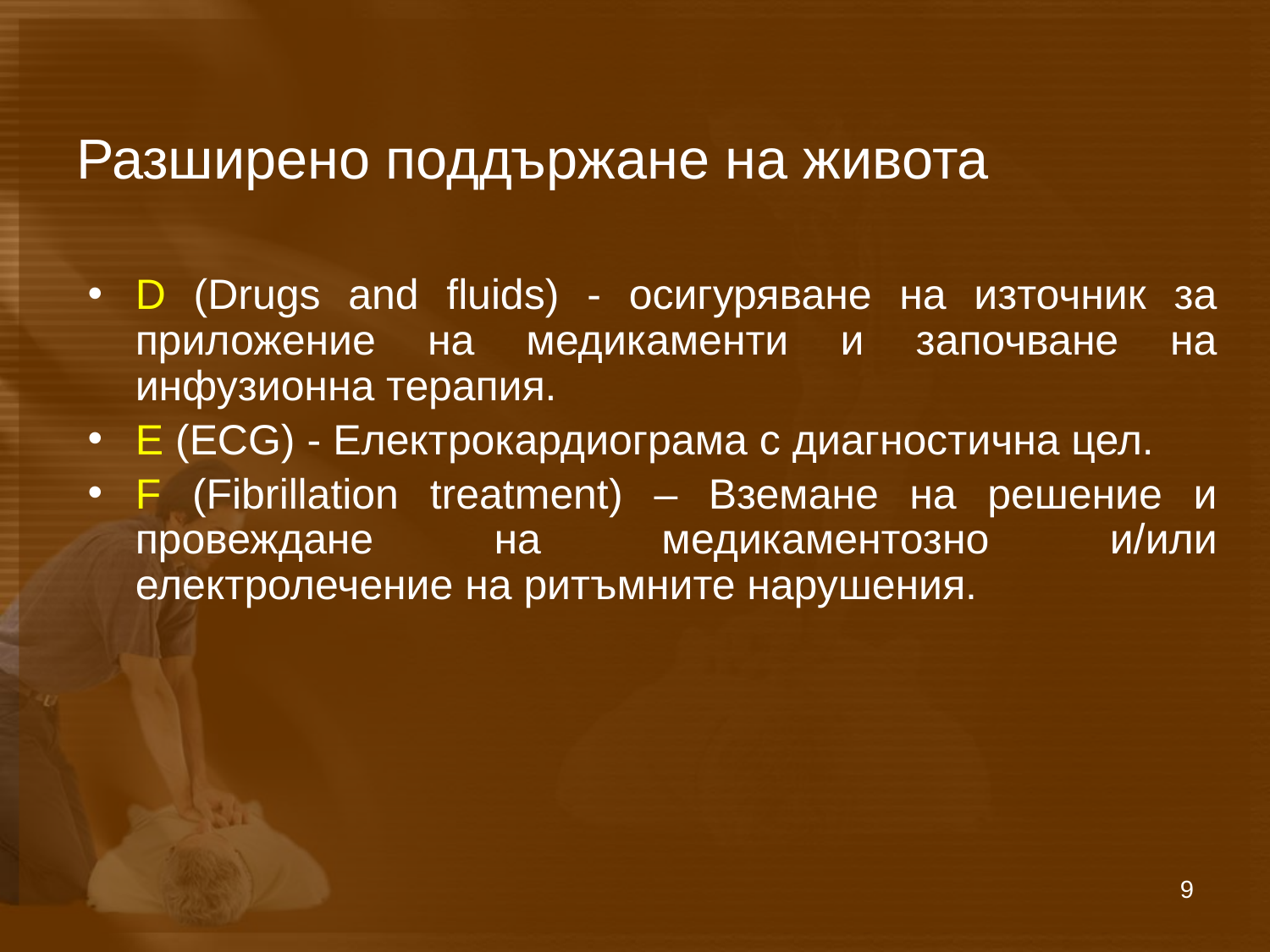

# Разширено поддържане на живота
D (Drugs and fluids) - осигуряване на източник за приложение на медикаменти и започване на инфузионна терапия.
E (ЕCG) - Електрокардиограма с диагностична цел.
F (Fibrillation treatment) – Вземане на решение и провеждане на медикаментозно и/или електролечение на ритъмните нарушения.
9